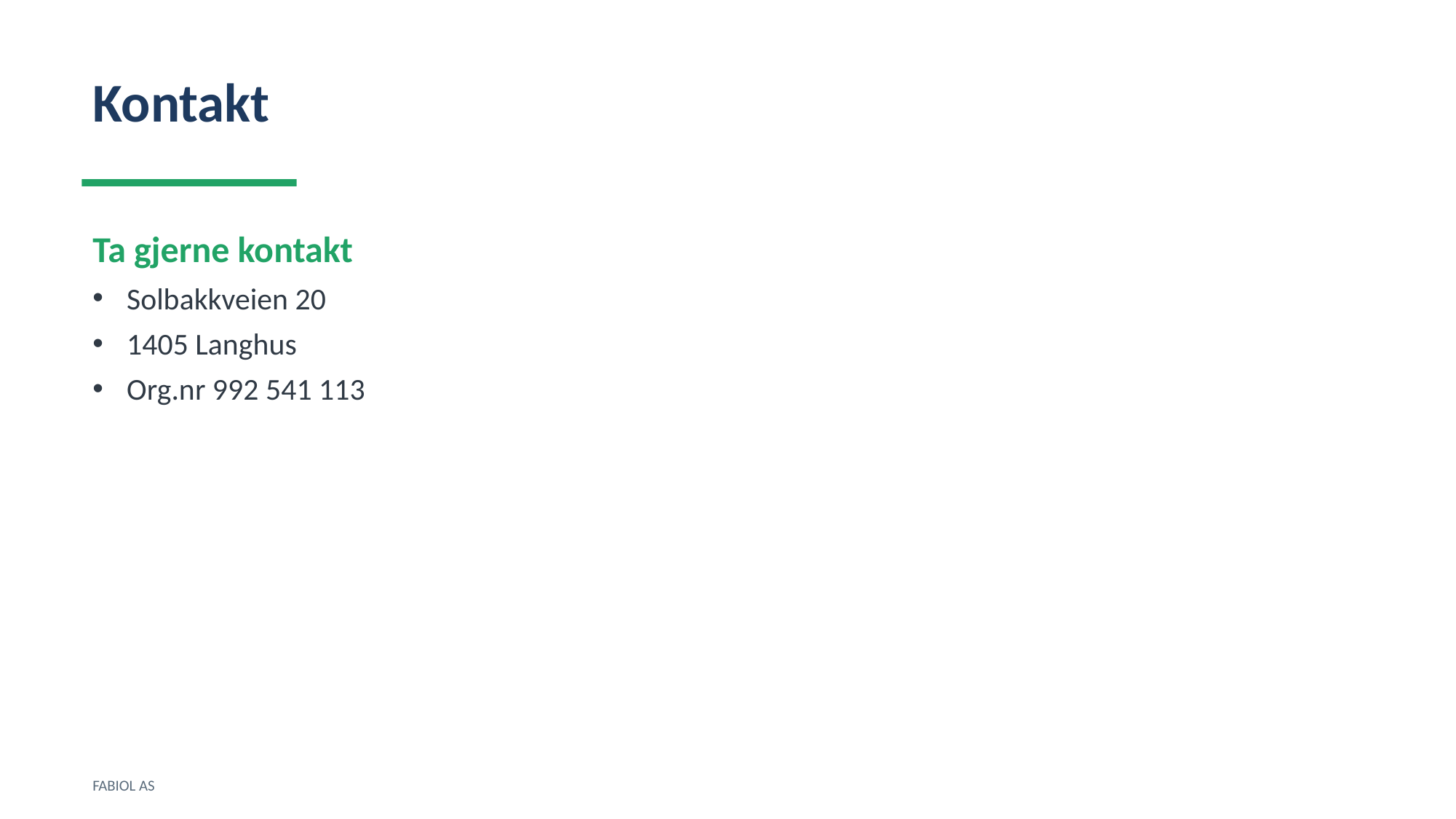

Kontakt

Ta gjerne kontakt
Solbakkveien 20
1405 Langhus
Org.nr 992 541 113
FABIOL AS